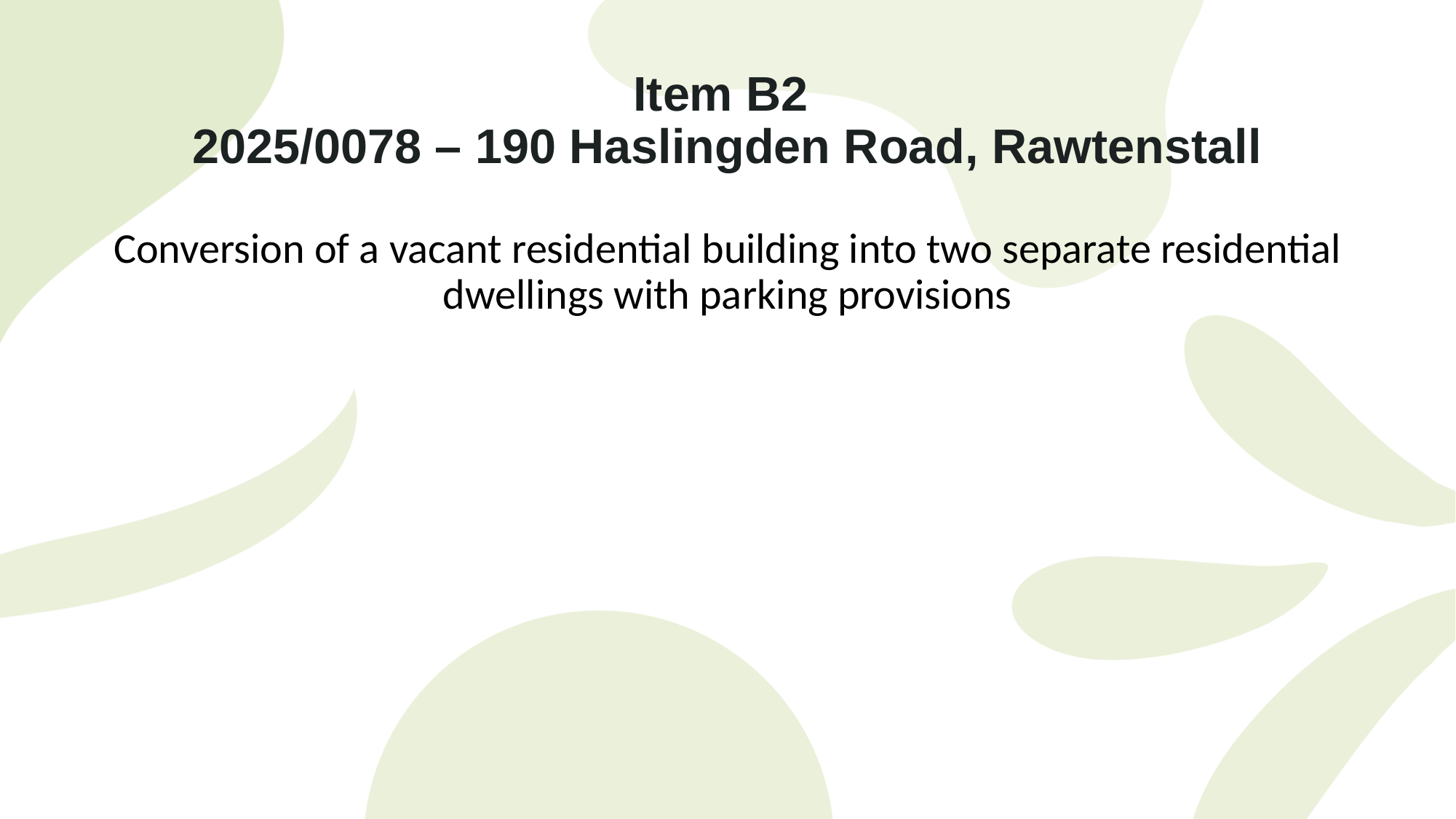

Item B2
2025/0078 – 190 Haslingden Road, Rawtenstall
Conversion of a vacant residential building into two separate residential dwellings with parking provisions